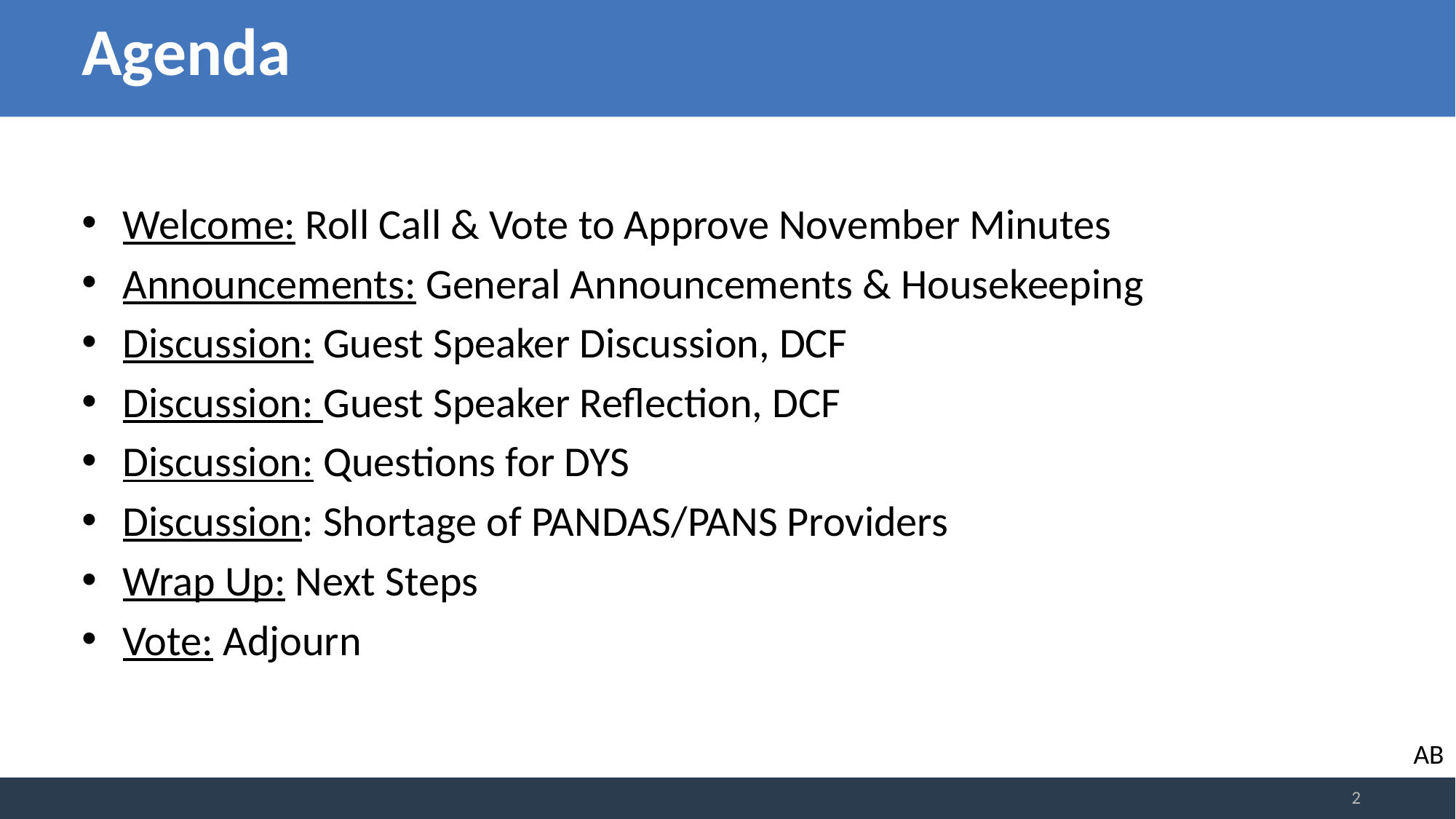

# Agenda
Welcome: Roll Call & Vote to Approve November Minutes
Announcements: General Announcements & Housekeeping
Discussion: Guest Speaker Discussion, DCF
Discussion: Guest Speaker Reflection, DCF
Discussion: Questions for DYS
Discussion: Shortage of PANDAS/PANS Providers
Wrap Up: Next Steps
Vote: Adjourn

AB
2